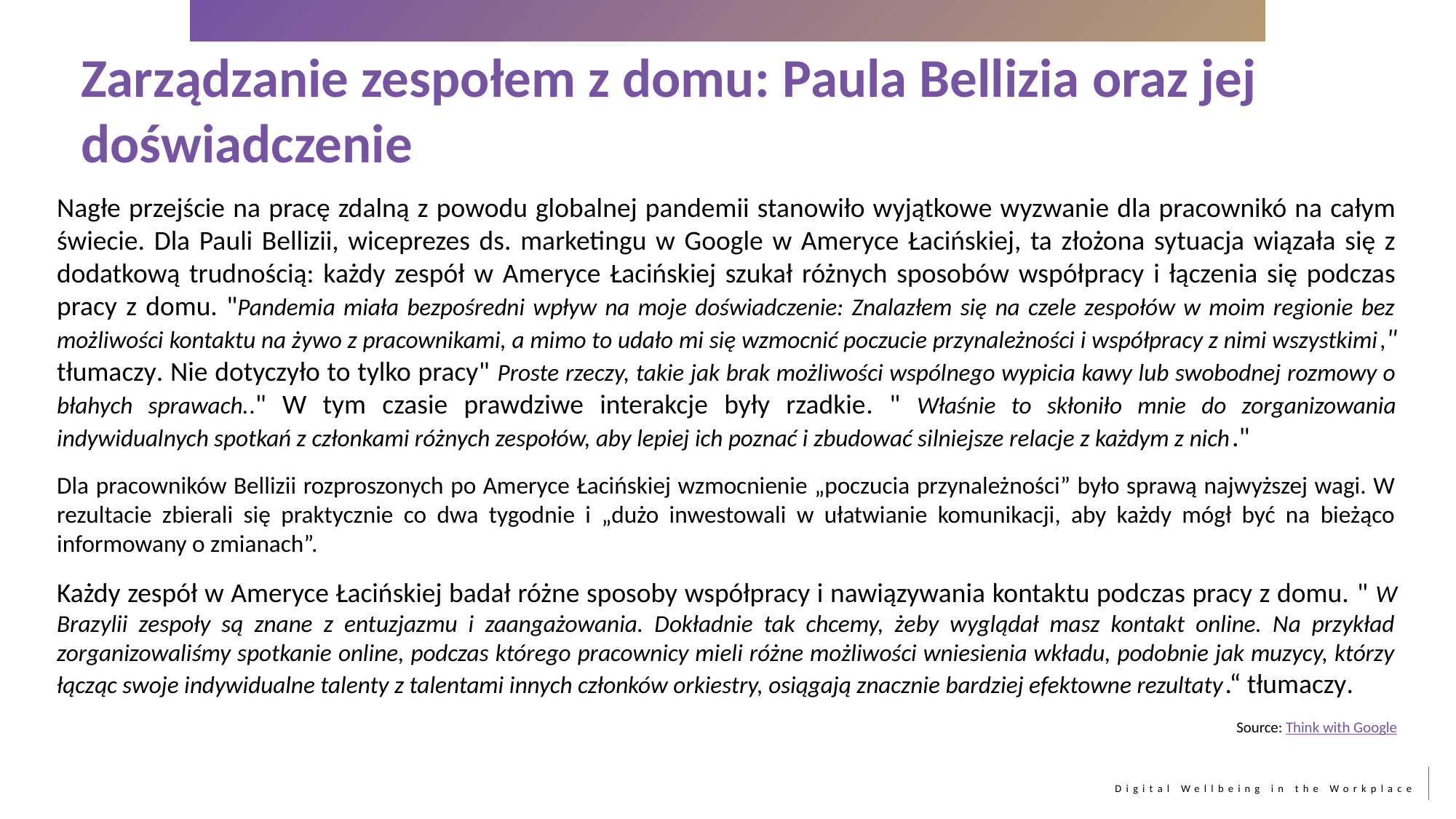

Zarządzanie zespołem z domu: Paula Bellizia oraz jej doświadczenie
Nagłe przejście na pracę zdalną z powodu globalnej pandemii stanowiło wyjątkowe wyzwanie dla pracownikó na całym świecie. Dla Pauli Bellizii, wiceprezes ds. marketingu w Google w Ameryce Łacińskiej, ta złożona sytuacja wiązała się z dodatkową trudnością: każdy zespół w Ameryce Łacińskiej szukał różnych sposobów współpracy i łączenia się podczas pracy z domu. "Pandemia miała bezpośredni wpływ na moje doświadczenie: Znalazłem się na czele zespołów w moim regionie bez możliwości kontaktu na żywo z pracownikami, a mimo to udało mi się wzmocnić poczucie przynależności i współpracy z nimi wszystkimi," tłumaczy. Nie dotyczyło to tylko pracy" Proste rzeczy, takie jak brak możliwości wspólnego wypicia kawy lub swobodnej rozmowy o błahych sprawach.." W tym czasie prawdziwe interakcje były rzadkie. " Właśnie to skłoniło mnie do zorganizowania indywidualnych spotkań z członkami różnych zespołów, aby lepiej ich poznać i zbudować silniejsze relacje z każdym z nich."
Dla pracowników Bellizii rozproszonych po Ameryce Łacińskiej wzmocnienie „poczucia przynależności” było sprawą najwyższej wagi. W rezultacie zbierali się praktycznie co dwa tygodnie i „dużo inwestowali w ułatwianie komunikacji, aby każdy mógł być na bieżąco informowany o zmianach”.
Każdy zespół w Ameryce Łacińskiej badał różne sposoby współpracy i nawiązywania kontaktu podczas pracy z domu. " W Brazylii zespoły są znane z entuzjazmu i zaangażowania. Dokładnie tak chcemy, żeby wyglądał masz kontakt online. Na przykład zorganizowaliśmy spotkanie online, podczas którego pracownicy mieli różne możliwości wniesienia wkładu, podobnie jak muzycy, którzy łącząc swoje indywidualne talenty z talentami innych członków orkiestry, osiągają znacznie bardziej efektowne rezultaty.“ tłumaczy.
Source: Think with Google